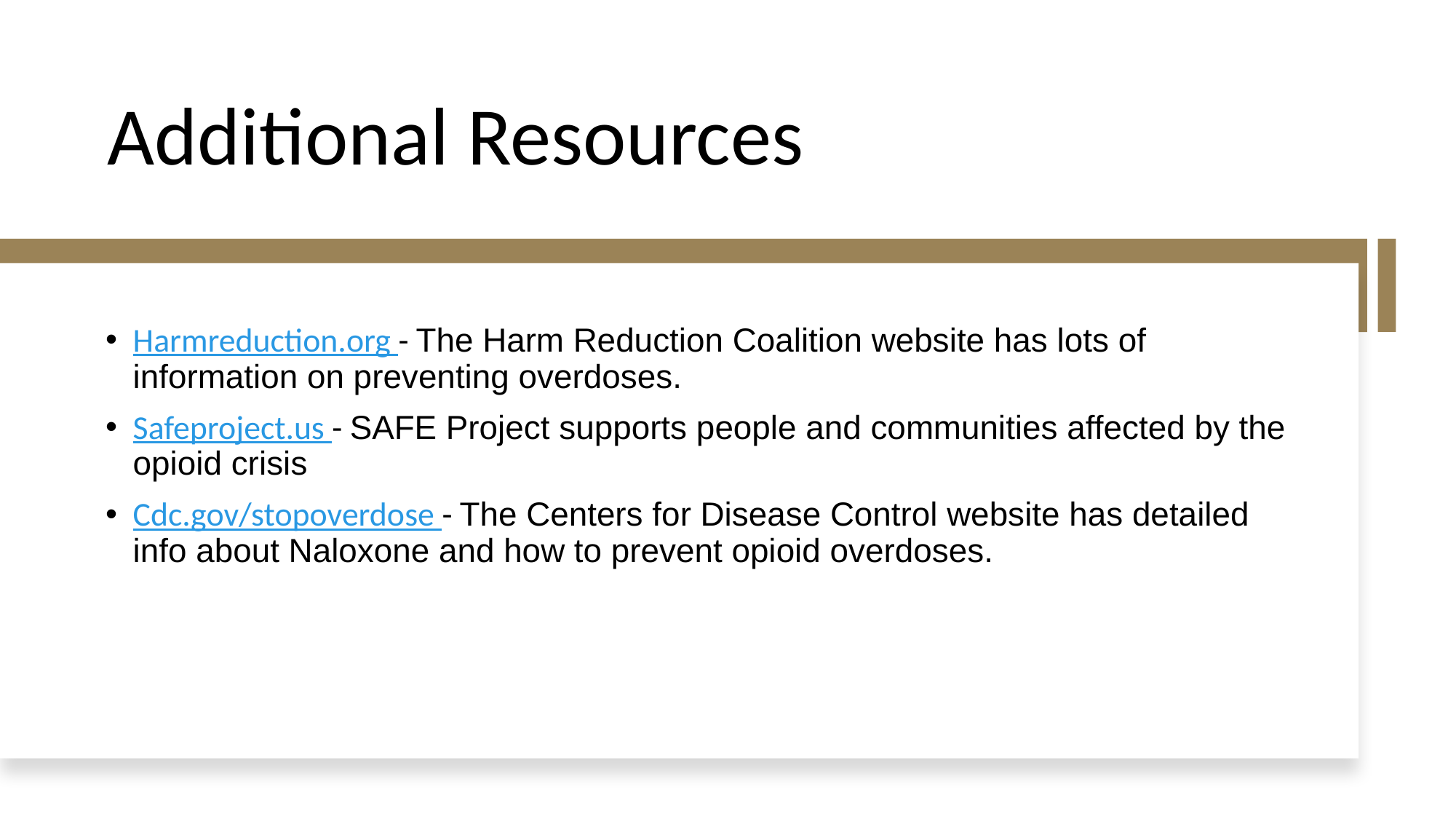

# Additional Resources

Harmreduction.org - The Harm Reduction Coalition website has lots of information on preventing overdoses.
Safeproject.us - SAFE Project supports people and communities affected by the opioid crisis
Cdc.gov/stopoverdose - The Centers for Disease Control website has detailed info about Naloxone and how to prevent opioid overdoses.